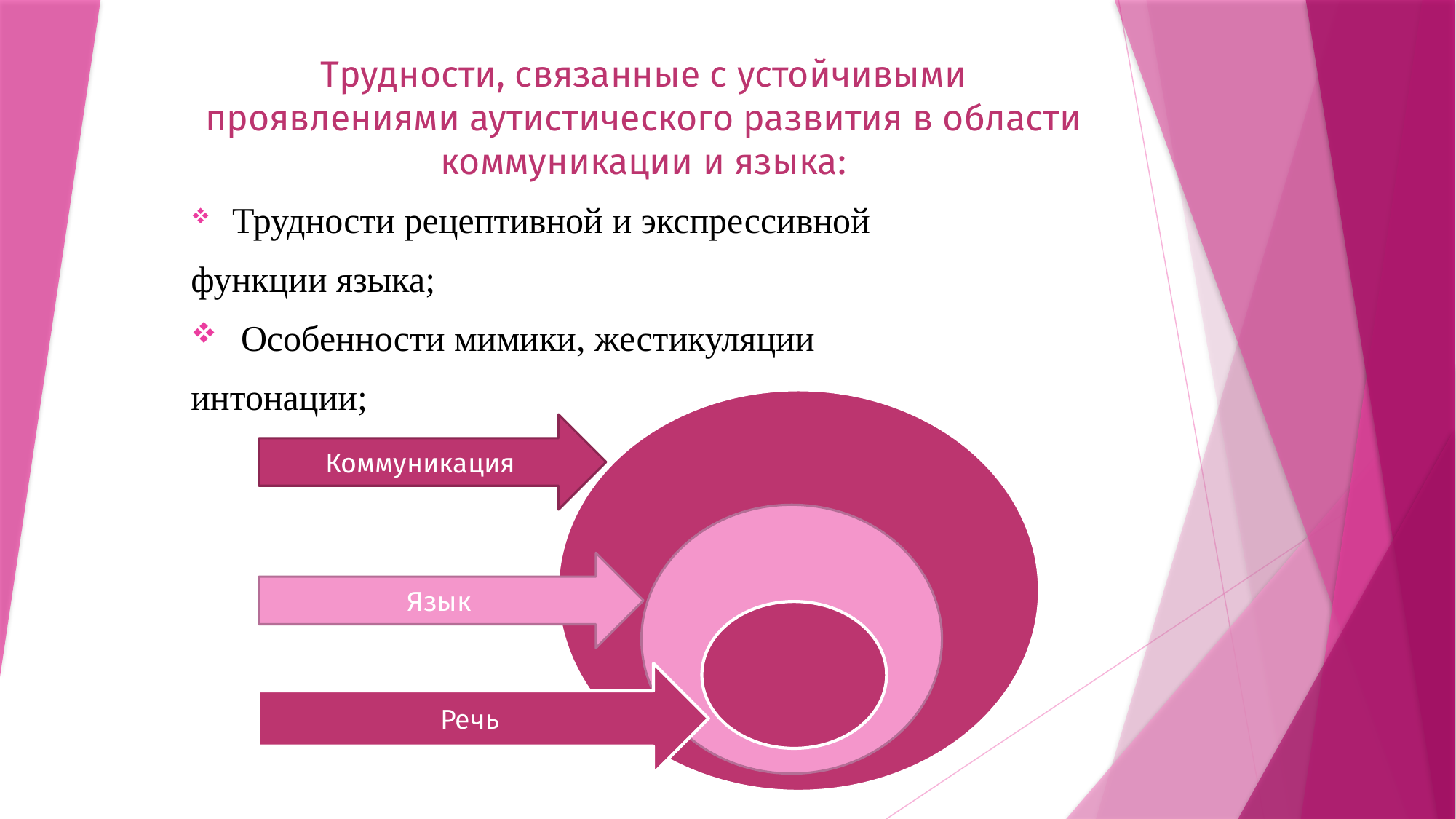

Трудности, связанные с устойчивыми проявлениями аутистического развития в области коммуникации и языка:
 Трудности рецептивной и экспрессивной
функции языка;
 Особенности мимики, жестикуляции
интонации;

Коммуникация

Язык

Речь